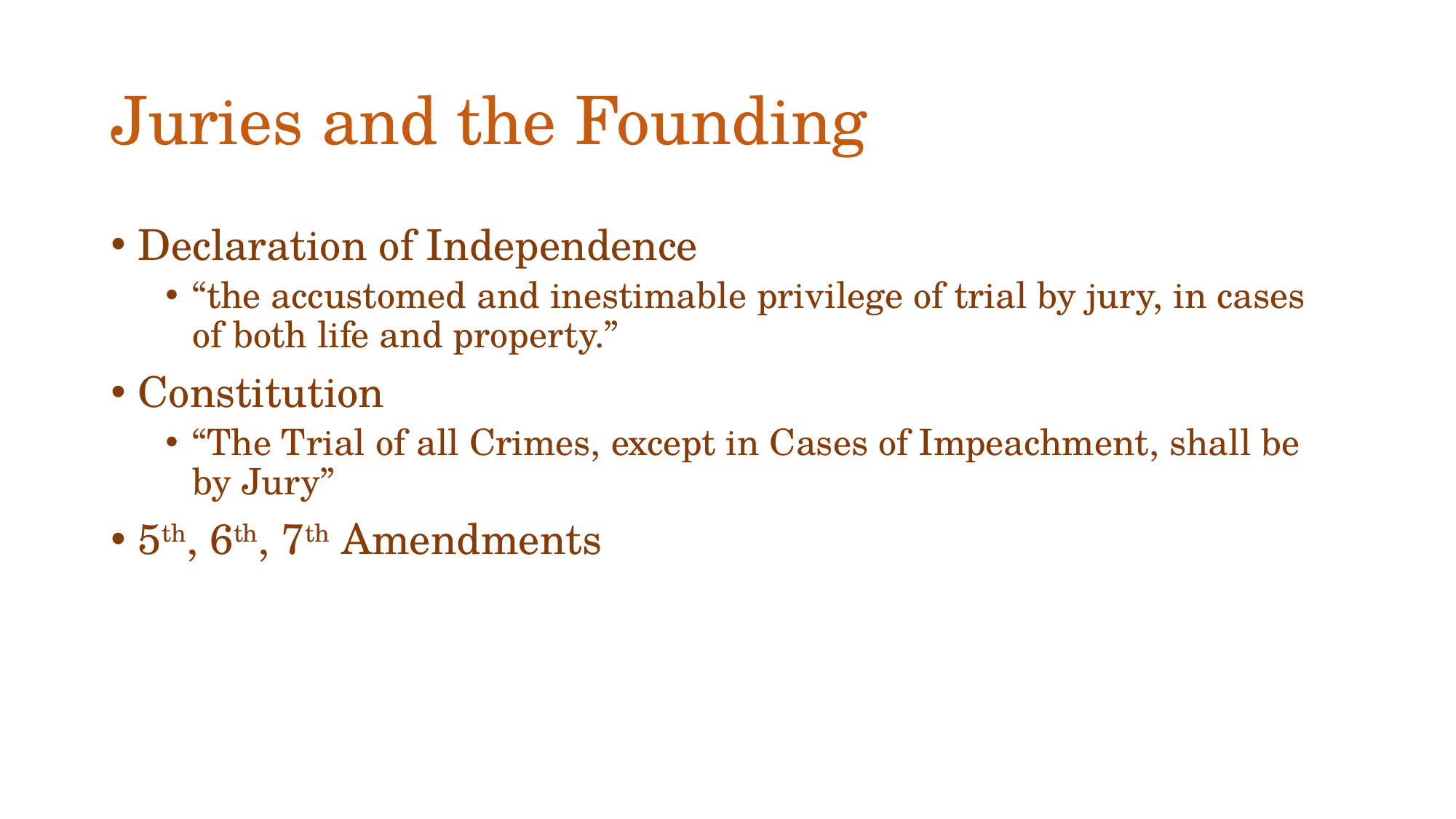

# Juries and the Founding
Declaration of Independence
“the accustomed and inestimable privilege of trial by jury, in cases of both life and property.”
Constitution
“The Trial of all Crimes, except in Cases of Impeachment, shall be by Jury”
5th, 6th, 7th Amendments